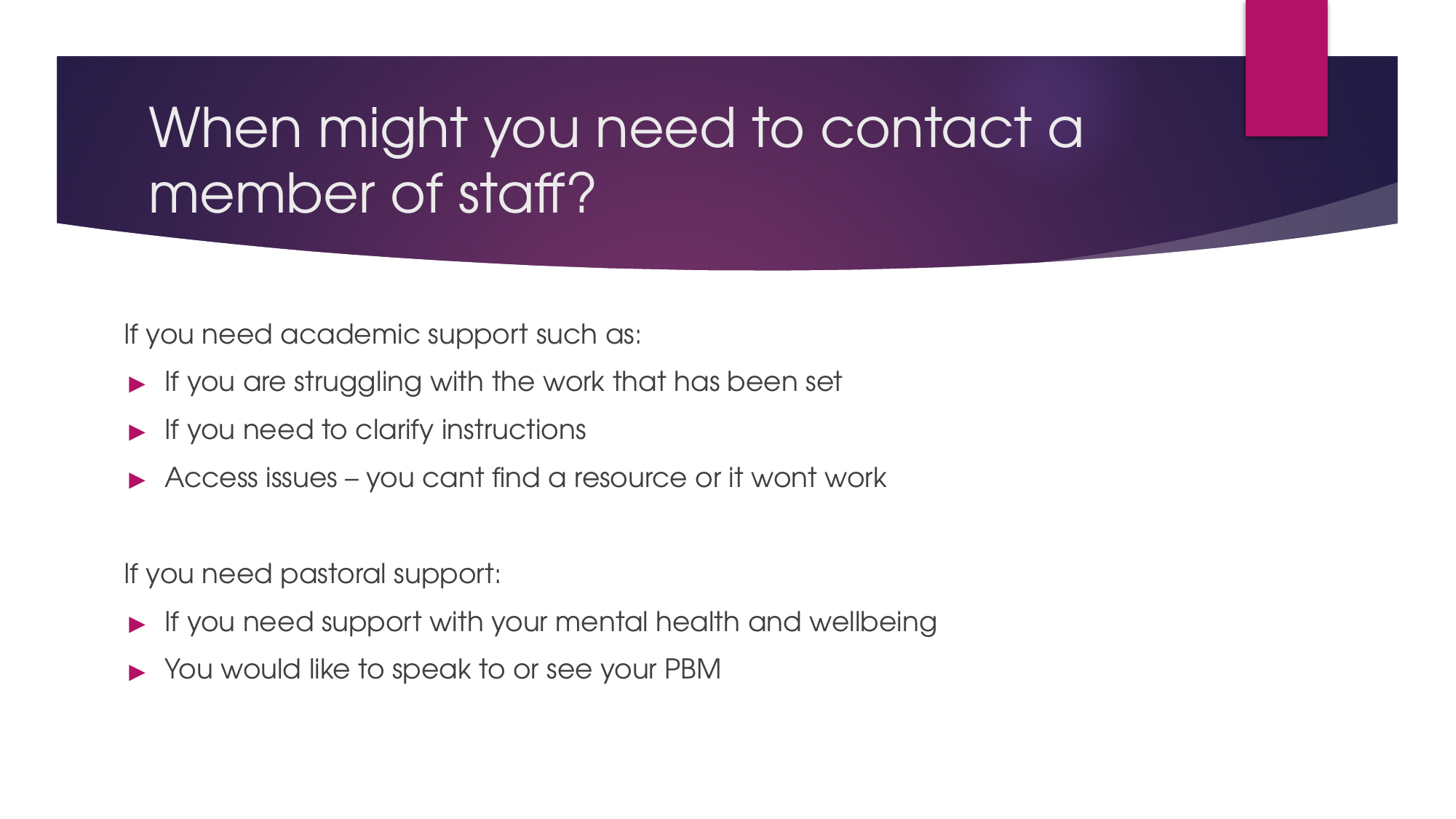

# When might you need to contact a member of staff?
If you need academic support such as:
If you are struggling with the work that has been set
If you need to clarify instructions
Access issues – you cant find a resource or it wont work

If you need pastoral support:
If you need support with your mental health and wellbeing
You would like to speak to or see your PBM